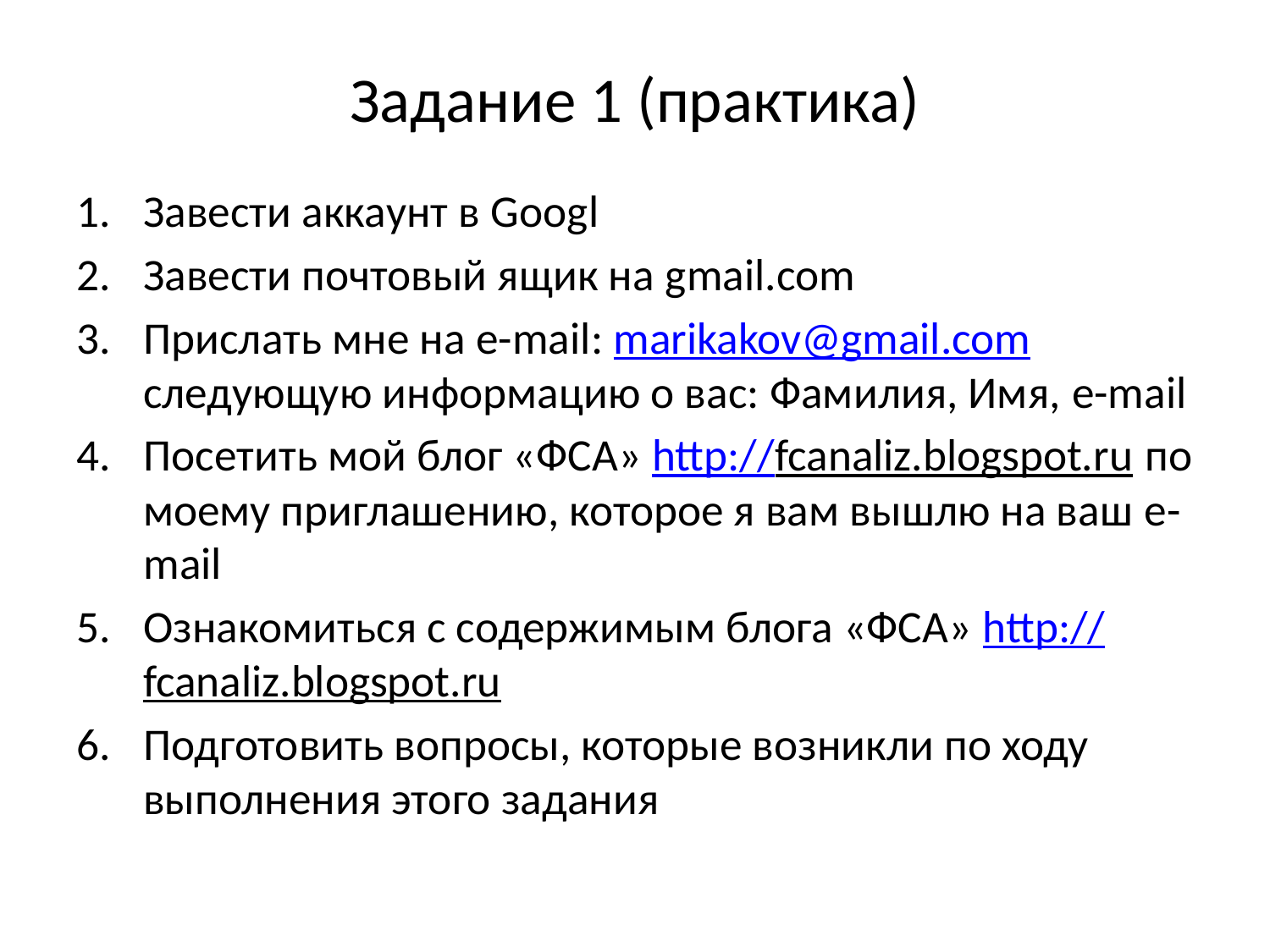

# Задание 1 (практика)
Завести аккаунт в Googl
Завести почтовый ящик на gmail.com
Прислать мне на e-mail: marikakov@gmail.com следующую информацию о вас: Фамилия, Имя, e-mail
Посетить мой блог «ФСА» http://fcanaliz.blogspot.ru по моему приглашению, которое я вам вышлю на ваш e-mail
Ознакомиться с содержимым блога «ФСА» http://fcanaliz.blogspot.ru
Подготовить вопросы, которые возникли по ходу выполнения этого задания